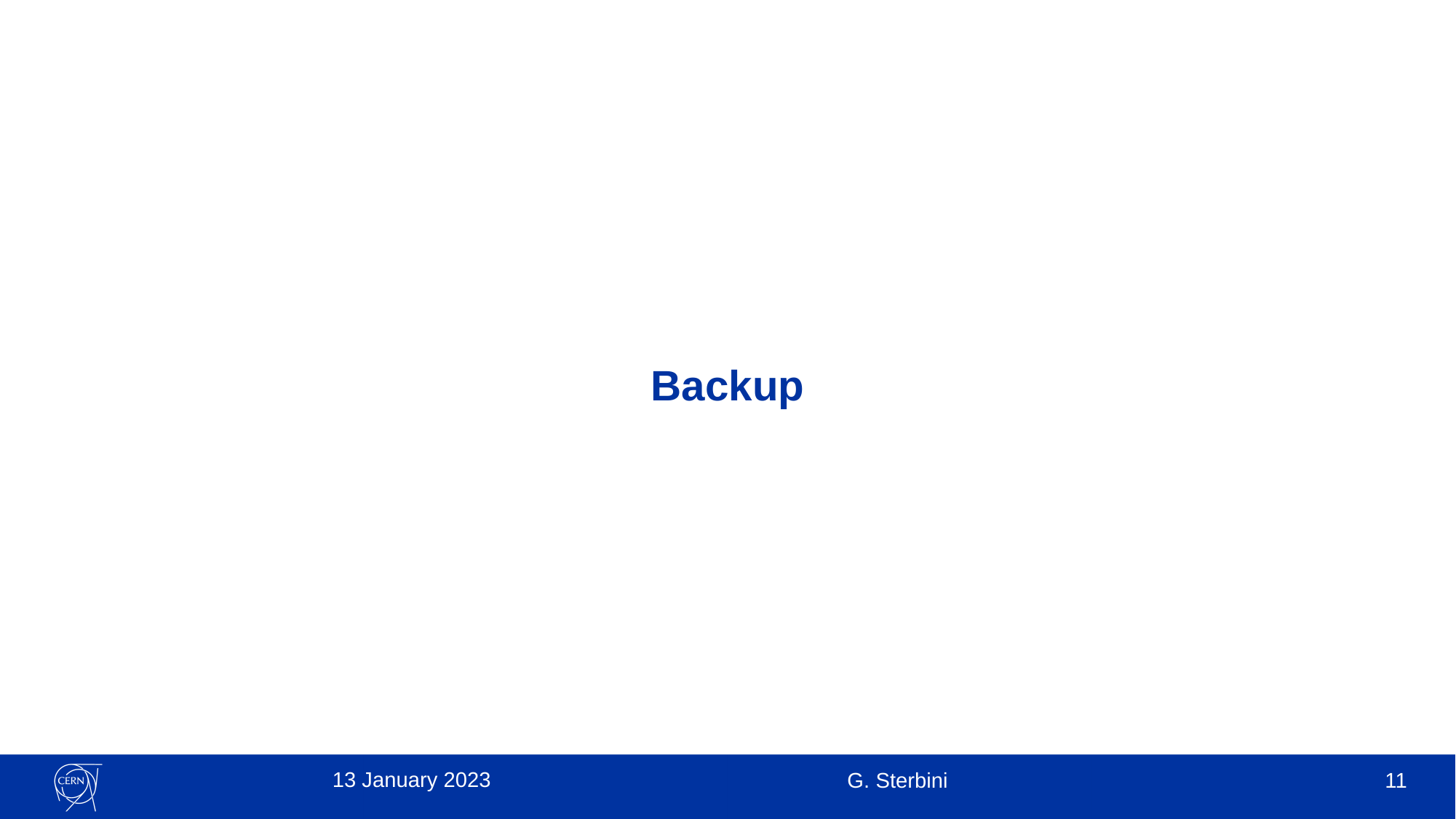

Backup
13 January 2023
G. Sterbini
11